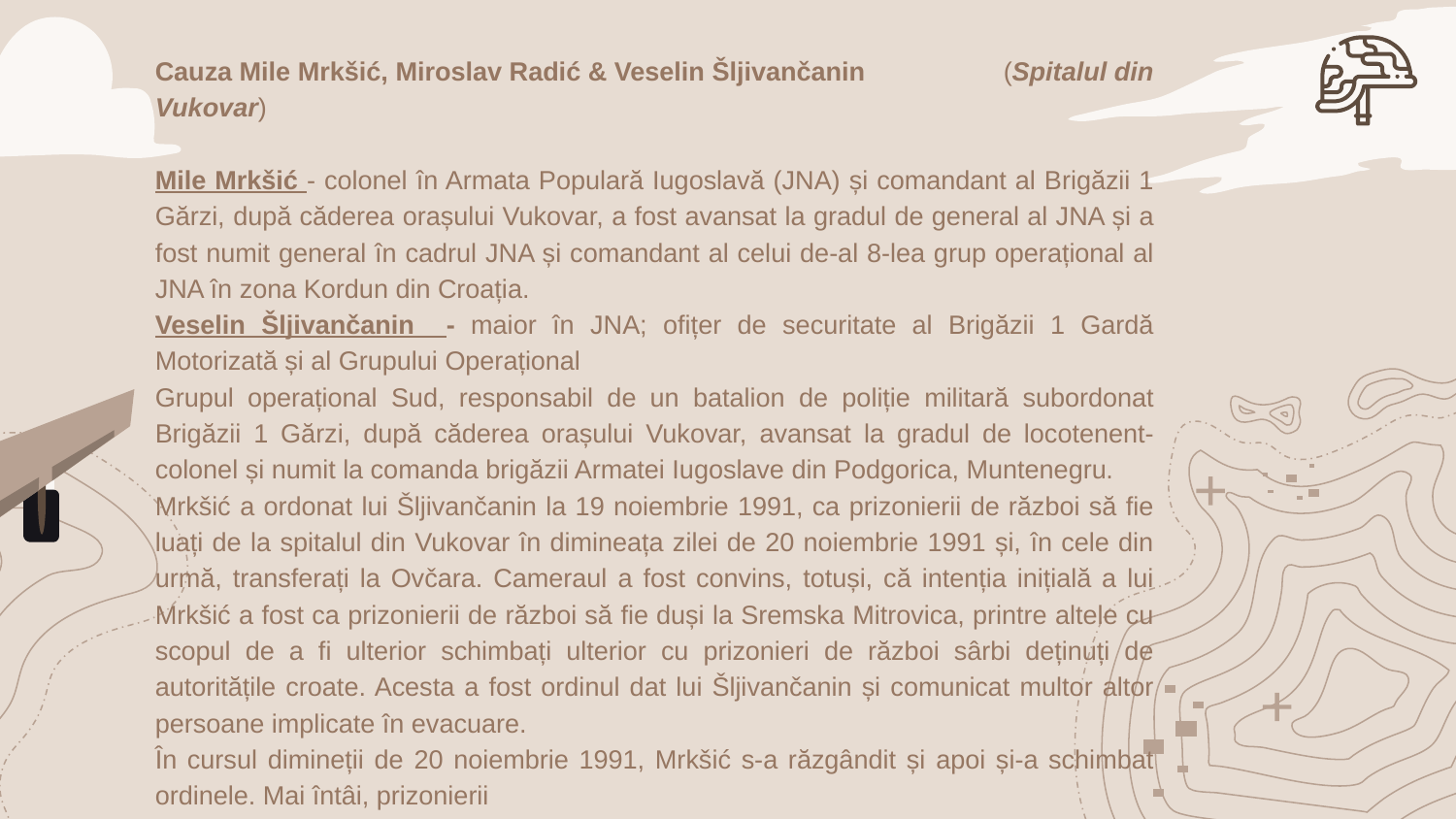

Cauza Mile Mrkšić, Miroslav Radić & Veselin Šljivančanin                   (Spitalul din Vukovar)

Mile Mrkšić - colonel în Armata Populară Iugoslavă (JNA) și comandant al Brigăzii 1 Gărzi, după căderea orașului Vukovar, a fost avansat la gradul de general al JNA și a fost numit general în cadrul JNA și comandant al celui de-al 8-lea grup operațional al JNA în zona Kordun din Croația.
Veselin Šljivančanin  - maior în JNA; ofițer de securitate al Brigăzii 1 Gardă Motorizată și al Grupului Operațional
Grupul operațional Sud, responsabil de un batalion de poliție militară subordonat Brigăzii 1 Gărzi, după căderea orașului Vukovar, avansat la gradul de locotenent-colonel și numit la comanda brigăzii Armatei Iugoslave din Podgorica, Muntenegru.
Mrkšić a ordonat lui Šljivančanin la 19 noiembrie 1991, ca prizonierii de război să fie luați de la spitalul din Vukovar în dimineața zilei de 20 noiembrie 1991 și, în cele din urmă, transferați la Ovčara. Cameraul a fost convins, totuși, că intenția inițială a lui Mrkšić a fost ca prizonierii de război să fie duși la Sremska Mitrovica, printre altele cu scopul de a fi ulterior schimbați ulterior cu prizonieri de război sârbi deținuți de autoritățile croate. Acesta a fost ordinul dat lui Šljivančanin și comunicat multor altor persoane implicate în evacuare.
În cursul dimineții de 20 noiembrie 1991, Mrkšić s-a răzgândit și apoi și-a schimbat ordinele. Mai întâi, prizonierii
au fost ținuți în autobuze la cazarma JNA, apoi la hangarul de la Ovčara, dar în fiecare caz erau încă păziți, deși mai puțin eficient, de poliția militară a JNA. În cele din urmă, târziu în cursul zilei, Mrkšić a decis, și a ordonat ca poliția militară a JNA care păzea prizonierii să fie retrasă.